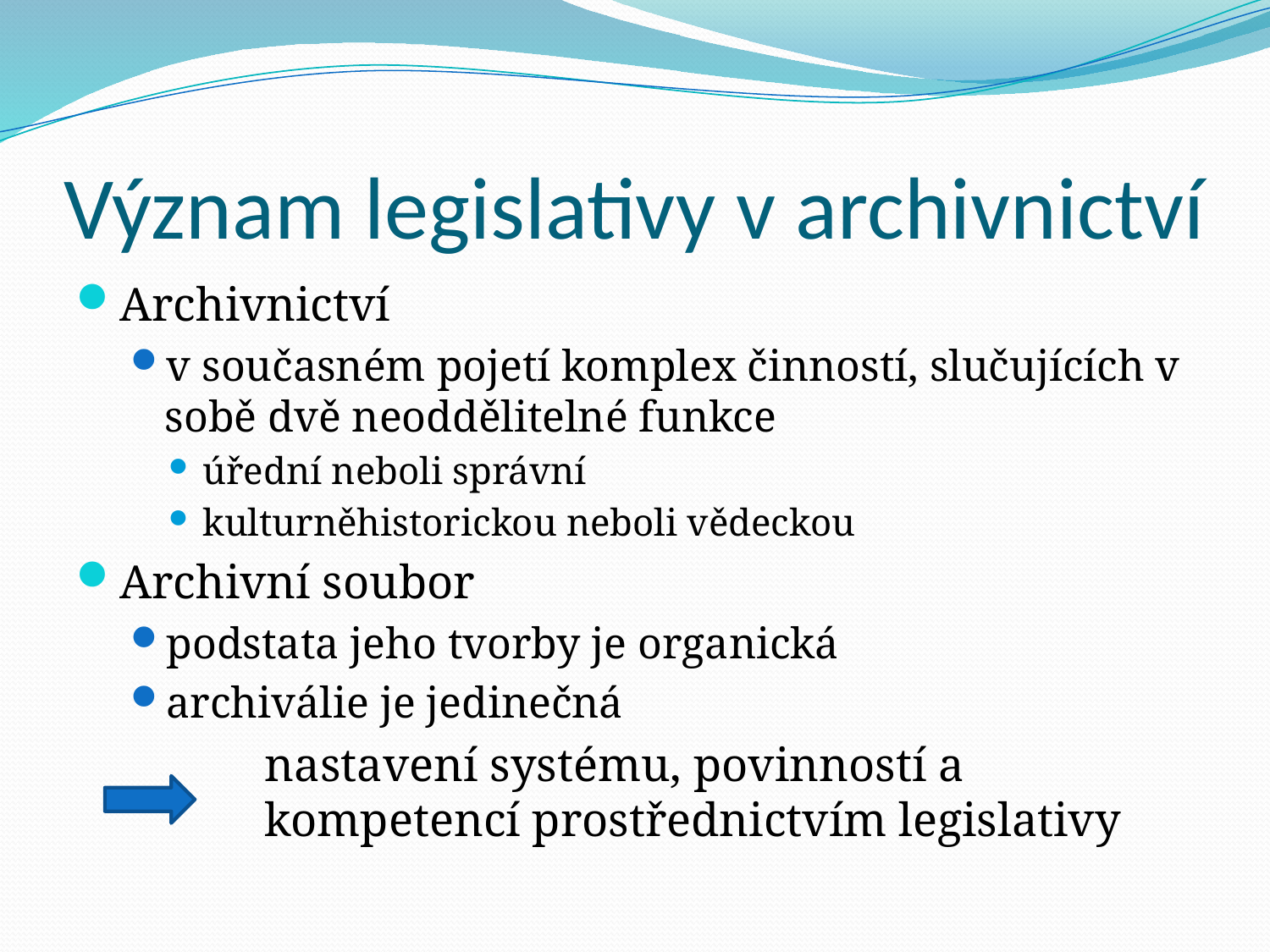

# Význam legislativy v archivnictví
Archivnictví
v současném pojetí komplex činností, slučujících v sobě dvě neoddělitelné funkce
úřední neboli správní
kulturněhistorickou neboli vědeckou
Archivní soubor
podstata jeho tvorby je organická
archiválie je jedinečná
		  nastavení systému, povinností a 	      		  kompetencí prostřednictvím legislativy